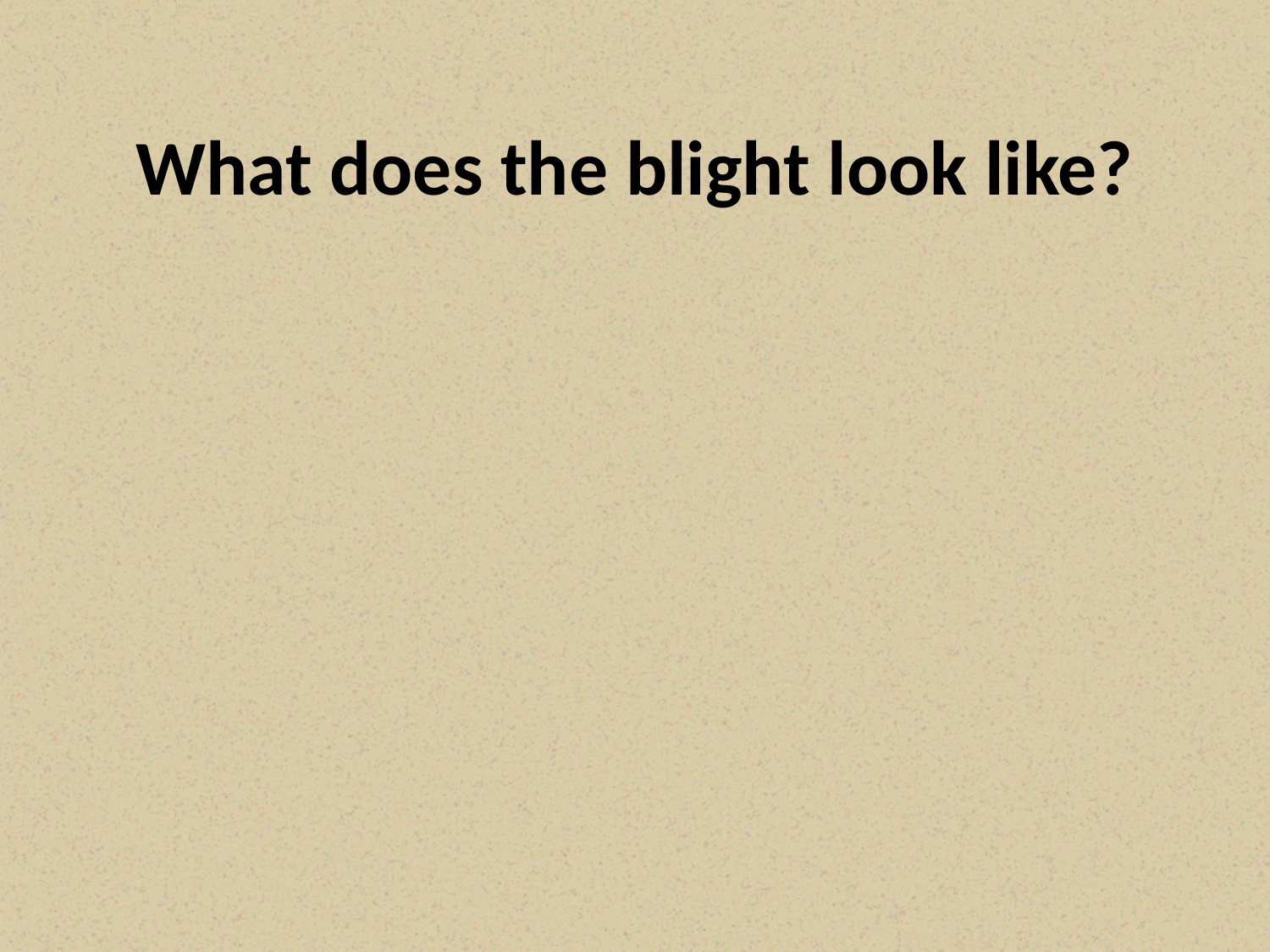

# What does the blight look like?